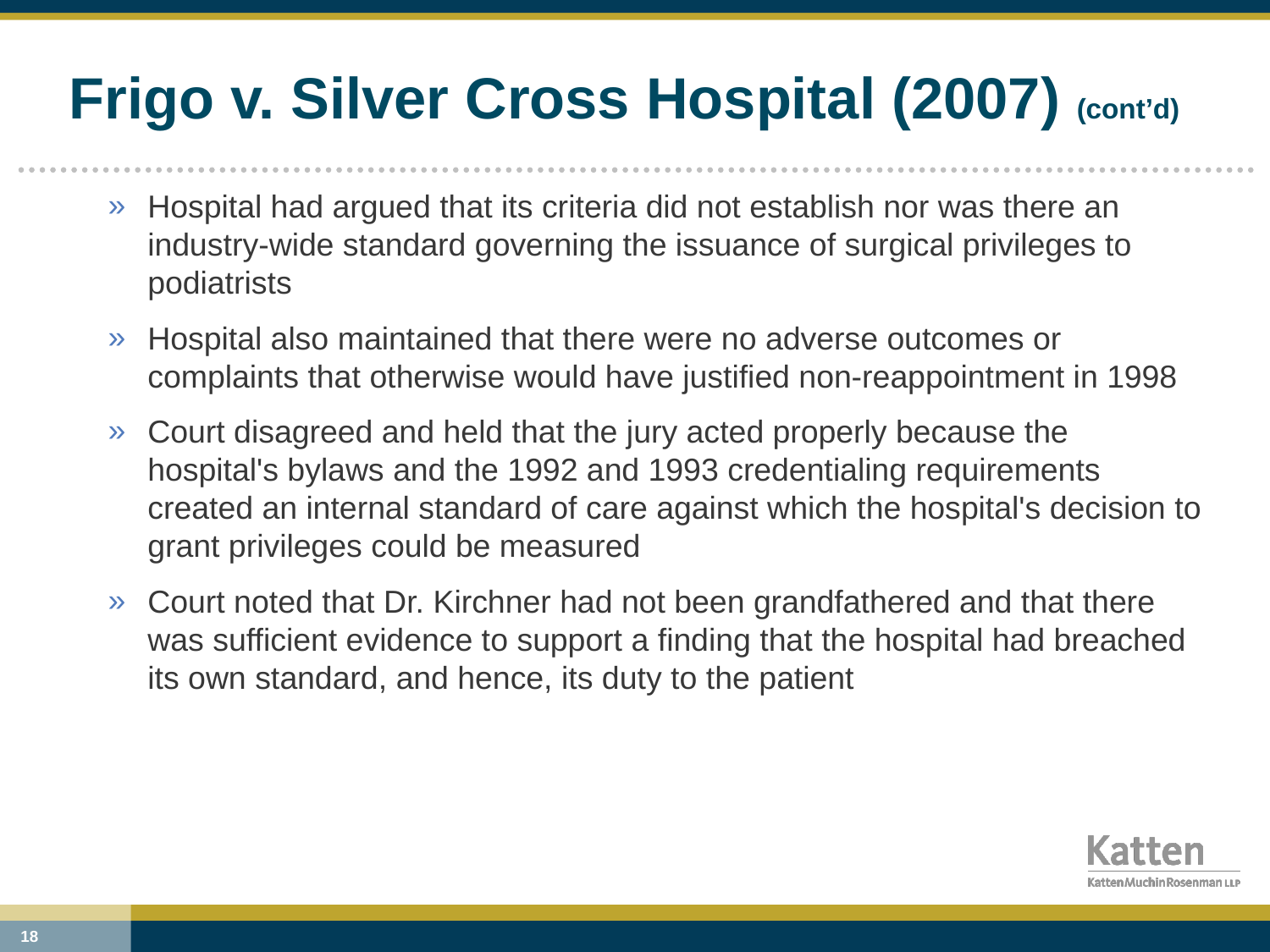

# Frigo v. Silver Cross Hospital (2007) (cont’d)
Hospital had argued that its criteria did not establish nor was there an industry-wide standard governing the issuance of surgical privileges to podiatrists
Hospital also maintained that there were no adverse outcomes or complaints that otherwise would have justified non-reappointment in 1998
Court disagreed and held that the jury acted properly because the hospital's bylaws and the 1992 and 1993 credentialing requirements created an internal standard of care against which the hospital's decision to grant privileges could be measured
Court noted that Dr. Kirchner had not been grandfathered and that there was sufficient evidence to support a finding that the hospital had breached its own standard, and hence, its duty to the patient